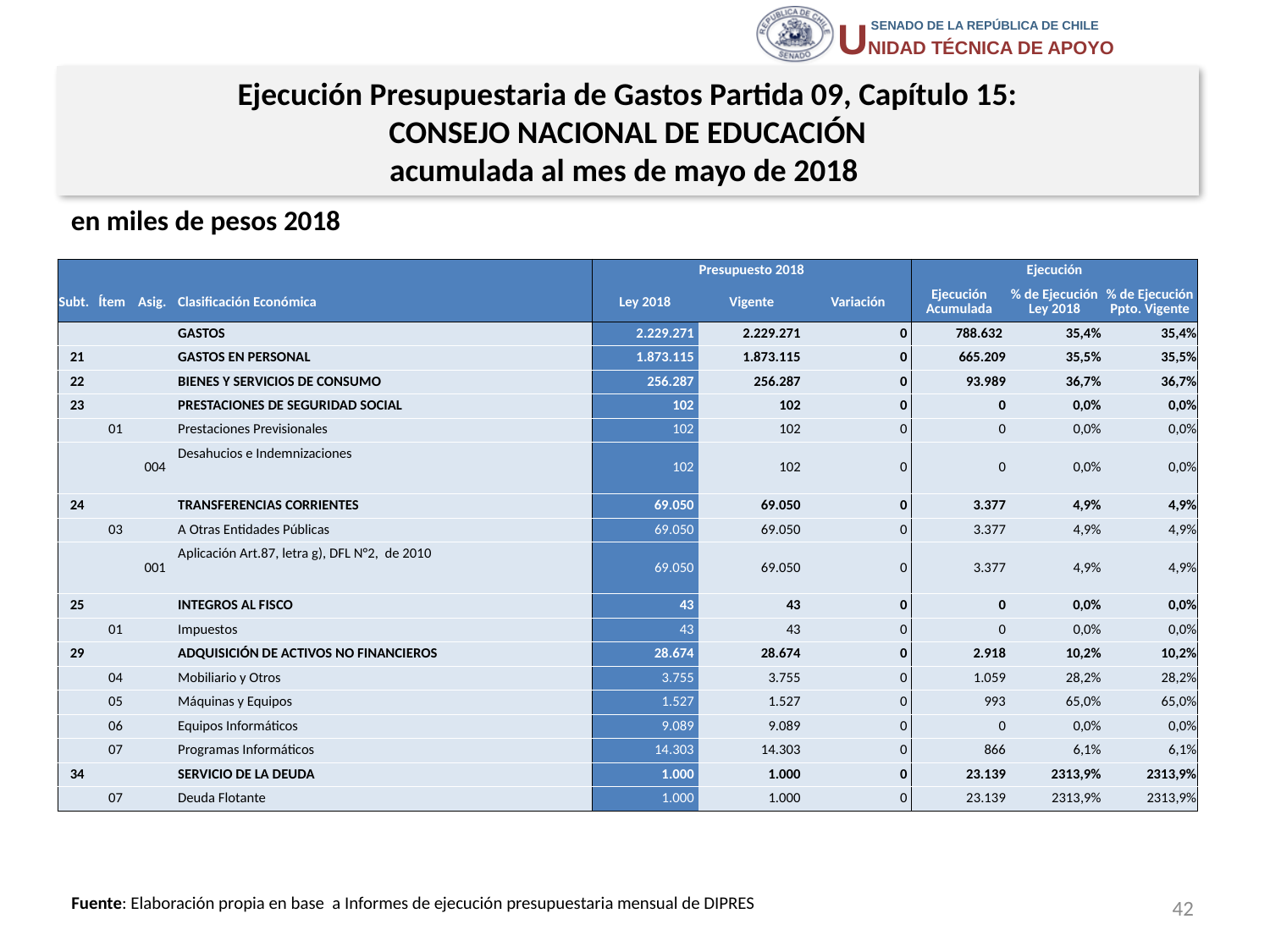

Ejecución Presupuestaria de Gastos Partida 09, Capítulo 15:
CONSEJO NACIONAL DE EDUCACIÓN
acumulada al mes de mayo de 2018
en miles de pesos 2018
|  |  |  |  | Presupuesto 2018 |  |  | Ejecución |  |  |
| --- | --- | --- | --- | --- | --- | --- | --- | --- | --- |
| Subt. | Ítem | Asig. | Clasificación Económica | Ley 2018 | Vigente | Variación | Ejecución Acumulada | % de Ejecución Ley 2018 | % de Ejecución Ppto. Vigente |
|  |  |  | GASTOS | 2.229.271 | 2.229.271 | 0 | 788.632 | 35,4% | 35,4% |
| 21 |  |  | GASTOS EN PERSONAL | 1.873.115 | 1.873.115 | 0 | 665.209 | 35,5% | 35,5% |
| 22 |  |  | BIENES Y SERVICIOS DE CONSUMO | 256.287 | 256.287 | 0 | 93.989 | 36,7% | 36,7% |
| 23 |  |  | PRESTACIONES DE SEGURIDAD SOCIAL | 102 | 102 | 0 | 0 | 0,0% | 0,0% |
|  | 01 |  | Prestaciones Previsionales | 102 | 102 | 0 | 0 | 0,0% | 0,0% |
|  |  | 004 | Desahucios e Indemnizaciones | 102 | 102 | 0 | 0 | 0,0% | 0,0% |
| 24 |  |  | TRANSFERENCIAS CORRIENTES | 69.050 | 69.050 | 0 | 3.377 | 4,9% | 4,9% |
|  | 03 |  | A Otras Entidades Públicas | 69.050 | 69.050 | 0 | 3.377 | 4,9% | 4,9% |
|  |  | 001 | Aplicación Art.87, letra g), DFL N°2, de 2010 | 69.050 | 69.050 | 0 | 3.377 | 4,9% | 4,9% |
| 25 |  |  | INTEGROS AL FISCO | 43 | 43 | 0 | 0 | 0,0% | 0,0% |
|  | 01 |  | Impuestos | 43 | 43 | 0 | 0 | 0,0% | 0,0% |
| 29 |  |  | ADQUISICIÓN DE ACTIVOS NO FINANCIEROS | 28.674 | 28.674 | 0 | 2.918 | 10,2% | 10,2% |
|  | 04 |  | Mobiliario y Otros | 3.755 | 3.755 | 0 | 1.059 | 28,2% | 28,2% |
|  | 05 |  | Máquinas y Equipos | 1.527 | 1.527 | 0 | 993 | 65,0% | 65,0% |
|  | 06 |  | Equipos Informáticos | 9.089 | 9.089 | 0 | 0 | 0,0% | 0,0% |
|  | 07 |  | Programas Informáticos | 14.303 | 14.303 | 0 | 866 | 6,1% | 6,1% |
| 34 |  |  | SERVICIO DE LA DEUDA | 1.000 | 1.000 | 0 | 23.139 | 2313,9% | 2313,9% |
|  | 07 |  | Deuda Flotante | 1.000 | 1.000 | 0 | 23.139 | 2313,9% | 2313,9% |
42